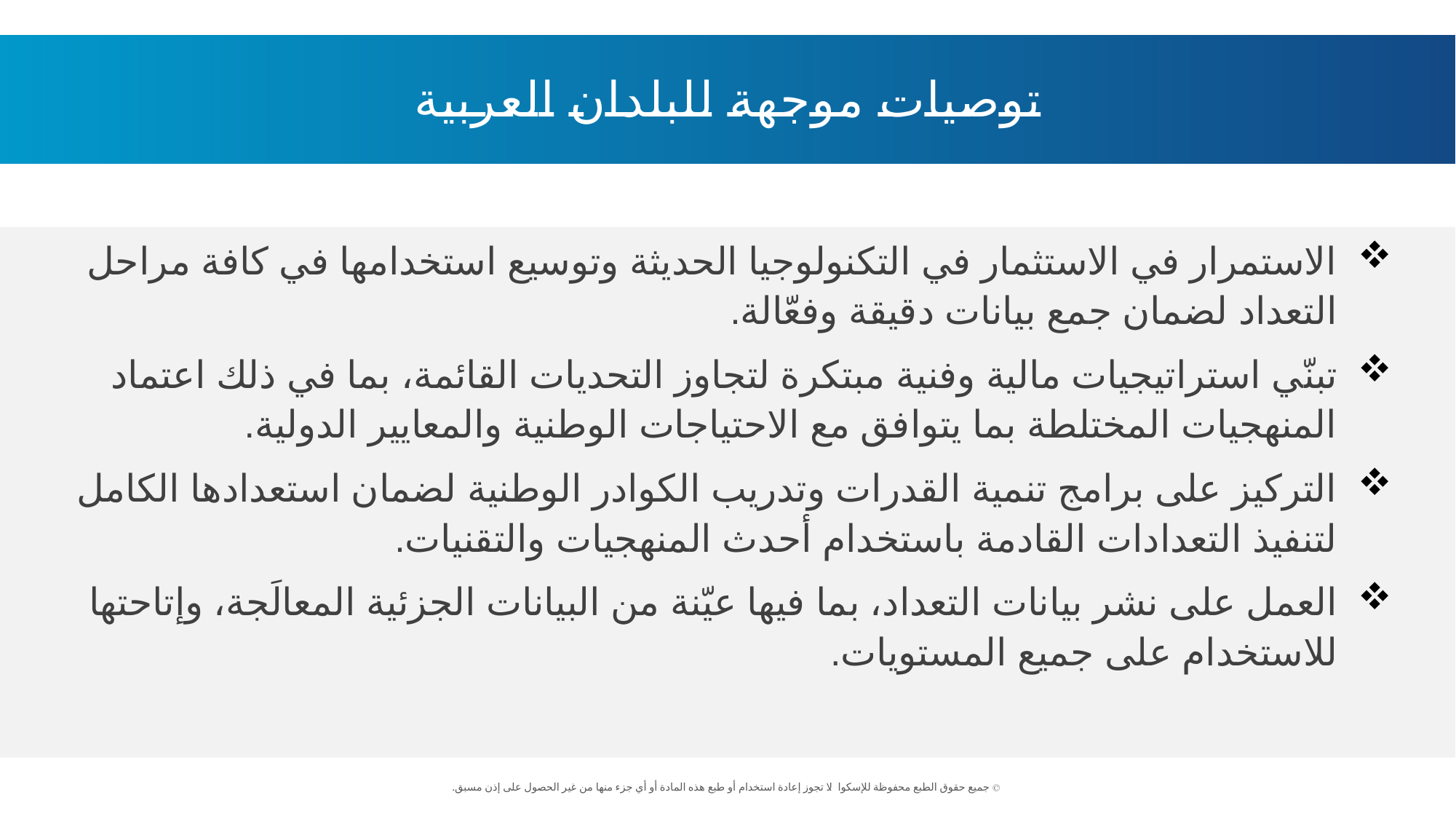

توصيات موجهة للبلدان العربية
الاستمرار في الاستثمار في التكنولوجيا الحديثة وتوسيع استخدامها في كافة مراحل التعداد لضمان جمع بيانات دقيقة وفعّالة.
تبنّي استراتيجيات مالية وفنية مبتكرة لتجاوز التحديات القائمة، بما في ذلك اعتماد المنهجيات المختلطة بما يتوافق مع الاحتياجات الوطنية والمعايير الدولية.
التركيز على برامج تنمية القدرات وتدريب الكوادر الوطنية لضمان استعدادها الكامل لتنفيذ التعدادات القادمة باستخدام أحدث المنهجيات والتقنيات.
العمل على نشر بيانات التعداد، بما فيها عيّنة من البيانات الجزئية المعالَجة، وإتاحتها للاستخدام على جميع المستويات.